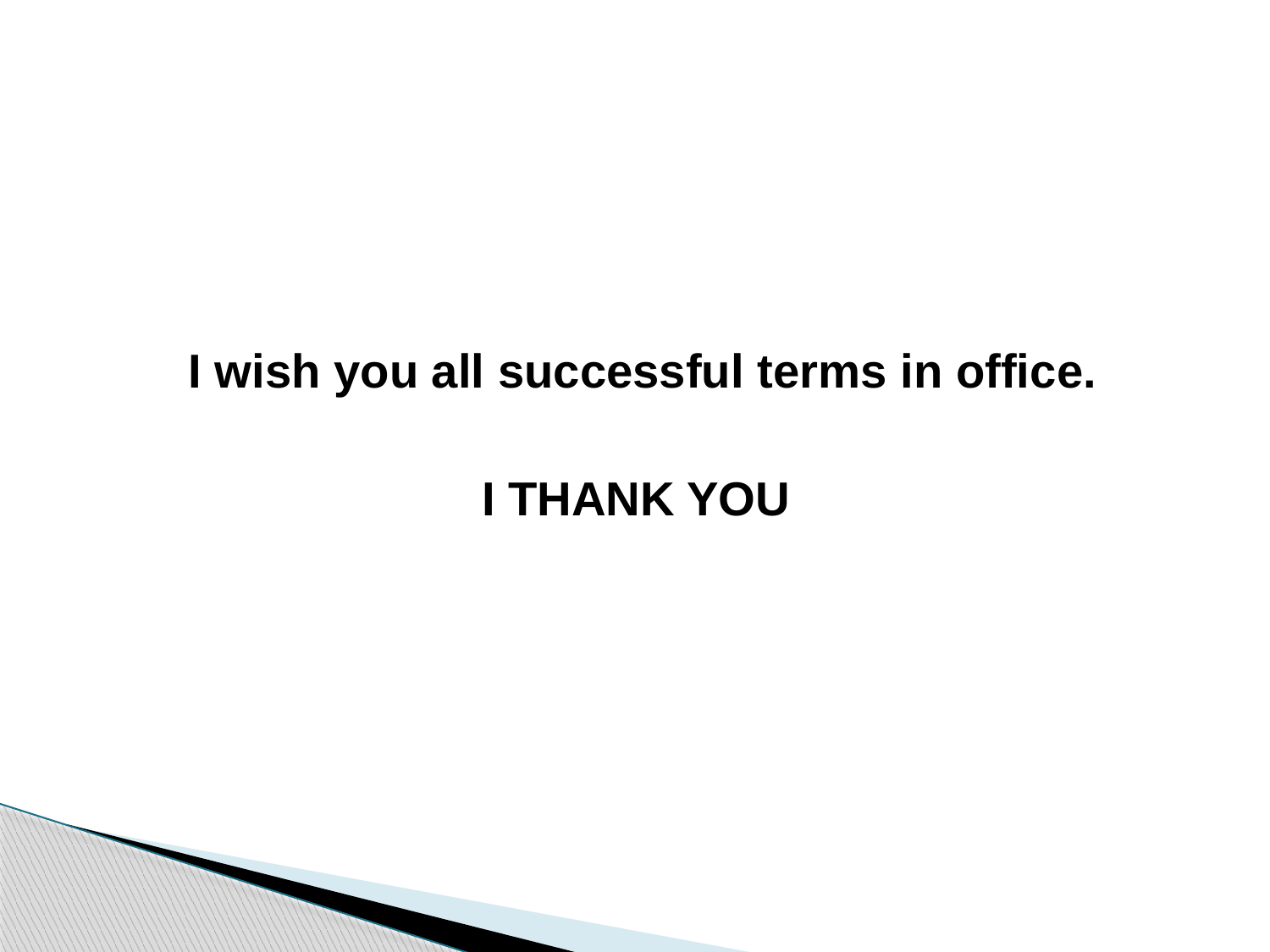

I wish you all successful terms in office.

I THANK YOU